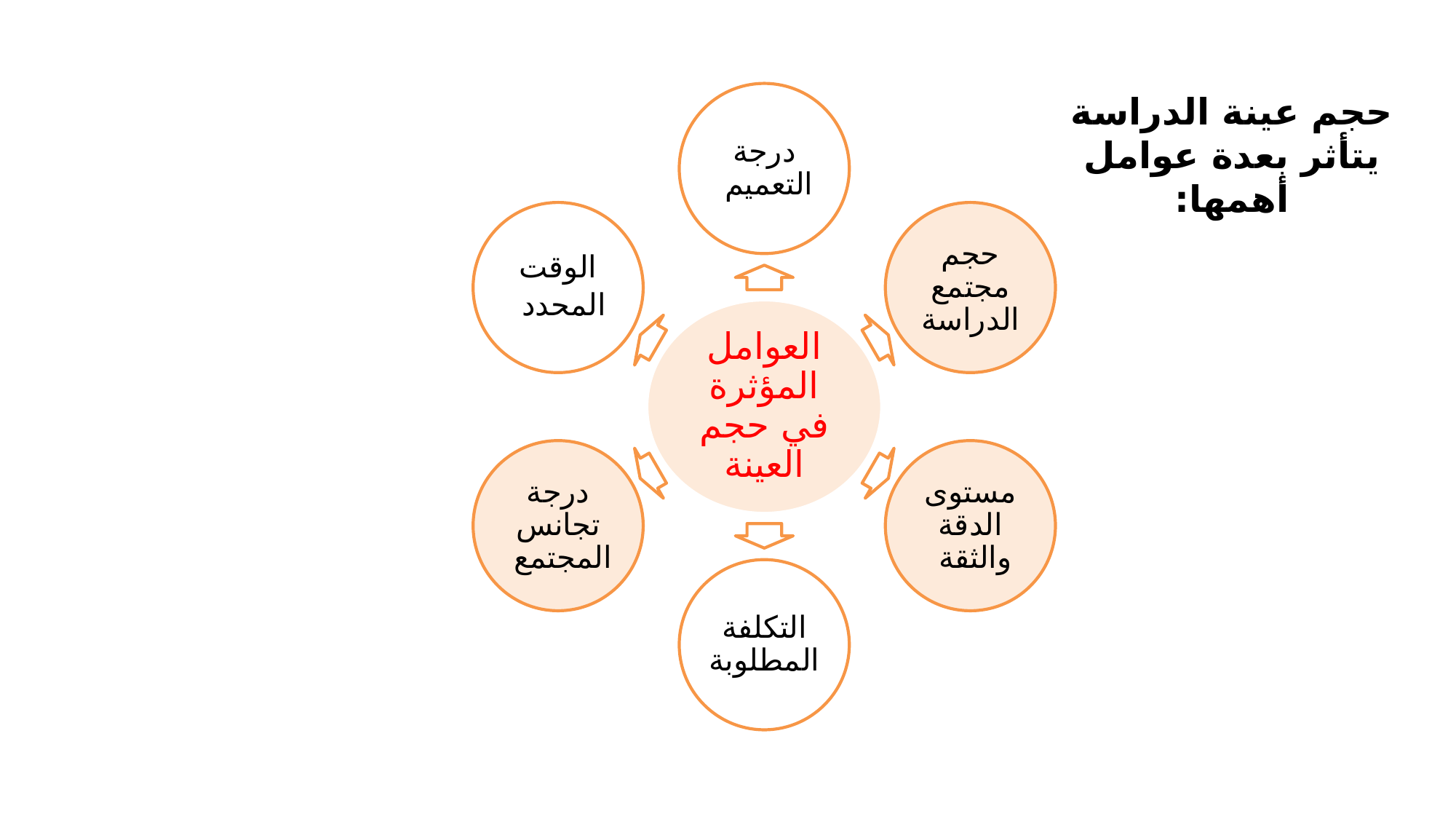

العوامل المؤثرة في حجم العينة

درجة التعميم

حجم مجتمع الدراسة

مستوى الدقة والثقة

التكلفة المطلوبة

درجة تجانس المجتمع

الوقت المحدد
حجم عينة الدراسة يتأثر بعدة عوامل أهمها: